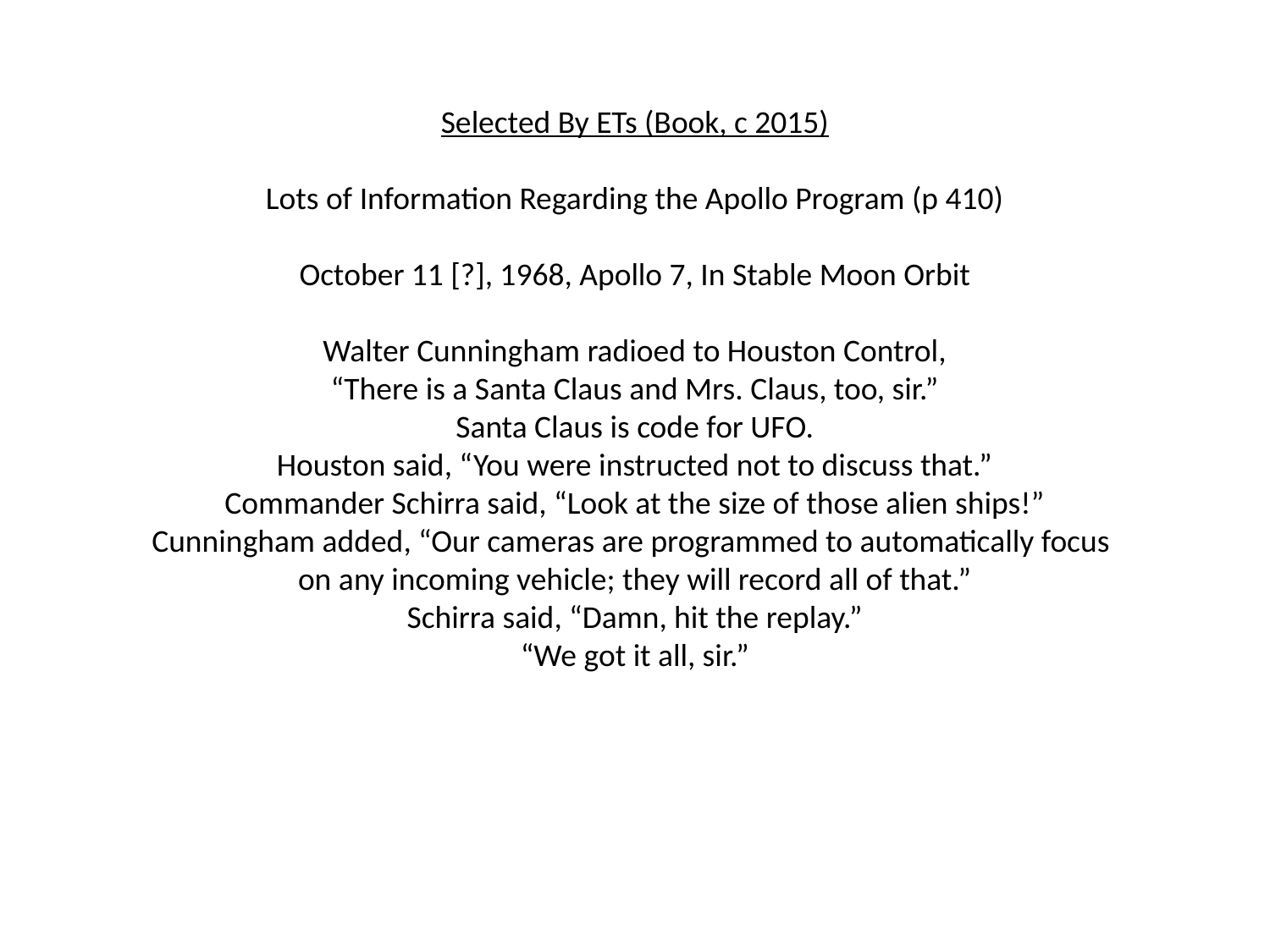

Selected By ETs (Book, c 2015)

Lots of Information Regarding the Apollo Program (p 410)

October 11 [?], 1968, Apollo 7, In Stable Moon Orbit

Walter Cunningham radioed to Houston Control,
“There is a Santa Claus and Mrs. Claus, too, sir.”
Santa Claus is code for UFO.
Houston said, “You were instructed not to discuss that.”
Commander Schirra said, “Look at the size of those alien ships!”
Cunningham added, “Our cameras are programmed to automatically focus
on any incoming vehicle; they will record all of that.”
Schirra said, “Damn, hit the replay.”
“We got it all, sir.”